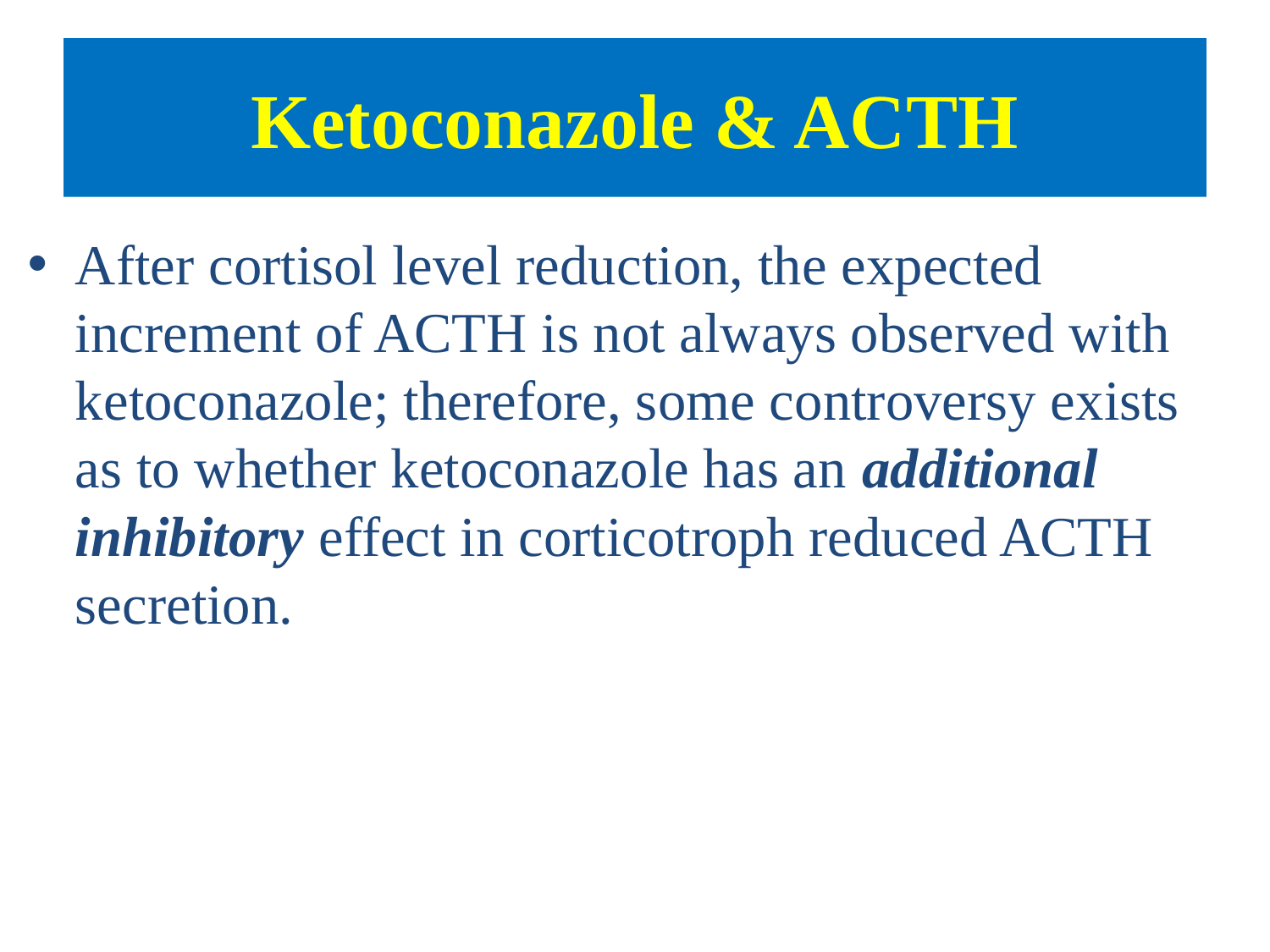

# Ketoconazole & ACTH
After cortisol level reduction, the expected increment of ACTH is not always observed with ketoconazole; therefore, some controversy exists as to whether ketoconazole has an additional inhibitory effect in corticotroph reduced ACTH secretion.